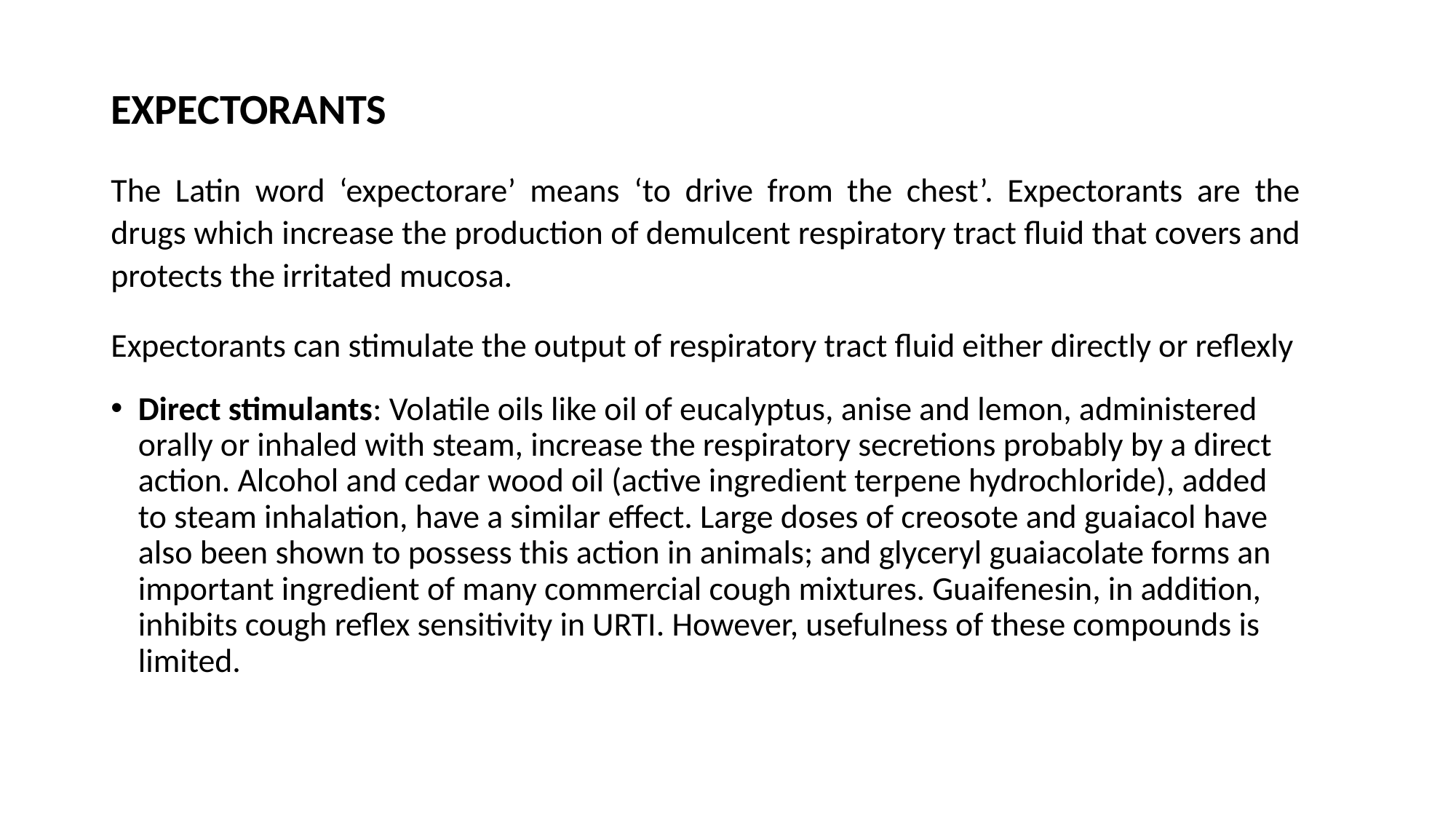

# EXPECTORANTS
The Latin word ‘expectorare’ means ‘to drive from the chest’. Expectorants are the drugs which increase the production of demulcent respiratory tract fluid that covers and protects the irritated mucosa.
Expectorants can stimulate the output of respiratory tract fluid either directly or reflexly
Direct stimulants: Volatile oils like oil of eucalyptus, anise and lemon, administered orally or inhaled with steam, increase the respiratory secretions probably by a direct action. Alcohol and cedar wood oil (active ingredient terpene hydrochloride), added to steam inhalation, have a similar effect. Large doses of creosote and guaiacol have also been shown to possess this action in animals; and glyceryl guaiacolate forms an important ingredient of many commercial cough mixtures. Guaifenesin, in addition, inhibits cough reflex sensitivity in URTI. However, usefulness of these compounds is limited.